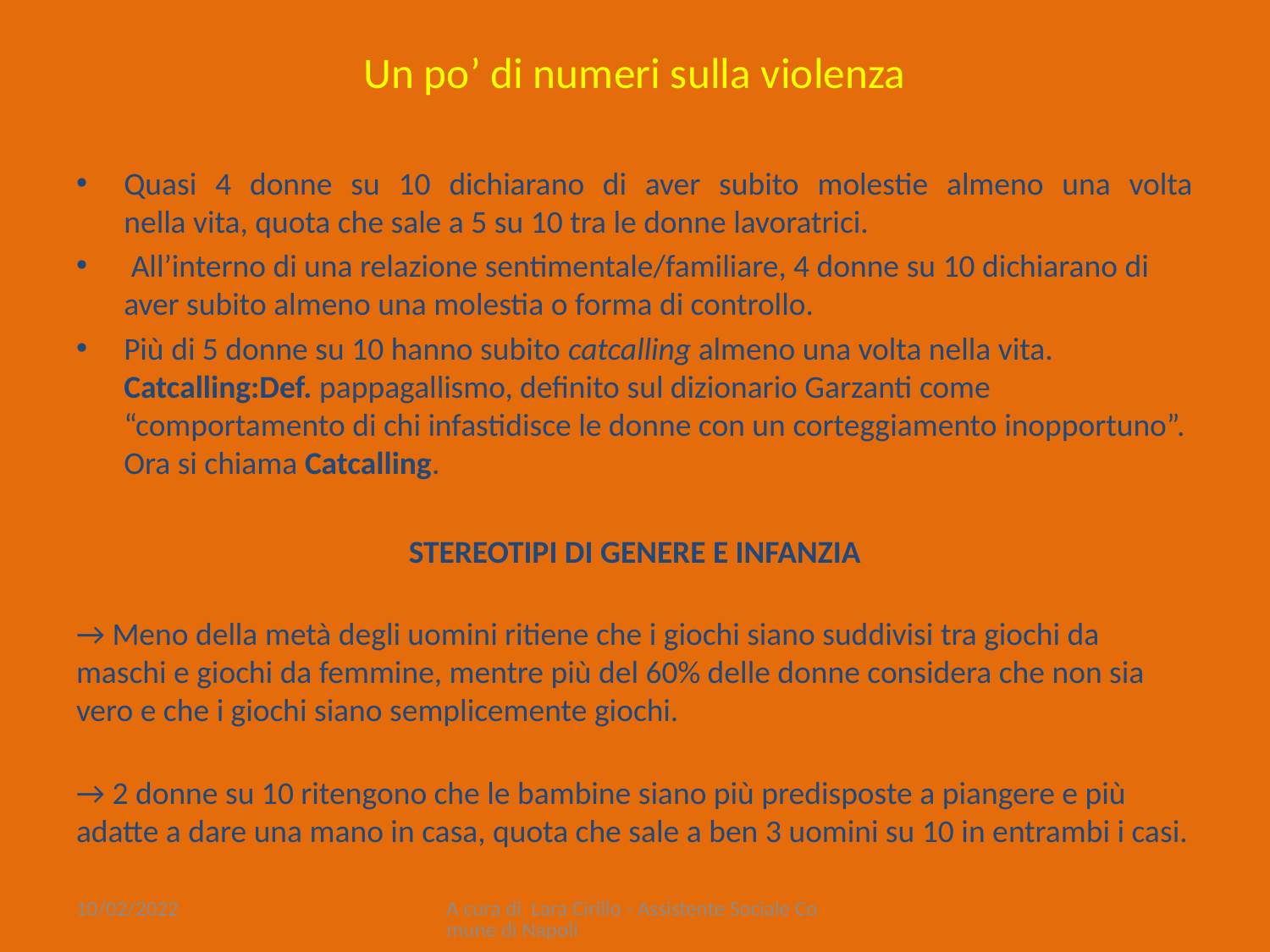

# Un po’ di numeri sulla violenza

Quasi 4 donne su 10 dichiarano di aver subito molestie almeno una volta
nella vita, quota che sale a 5 su 10 tra le donne lavoratrici.
 All’interno di una relazione sentimentale/familiare, 4 donne su 10 dichiarano di aver subito almeno una molestia o forma di controllo.
Più di 5 donne su 10 hanno subito catcalling almeno una volta nella vita. Catcalling:Def. pappagallismo, definito sul dizionario Garzanti come “comportamento di chi infastidisce le donne con un corteggiamento inopportuno”. Ora si chiama Catcalling.

STEREOTIPI DI GENERE E INFANZIA
→ Meno della metà degli uomini ritiene che i giochi siano suddivisi tra giochi da maschi e giochi da femmine, mentre più del 60% delle donne considera che non sia vero e che i giochi siano semplicemente giochi.
→ 2 donne su 10 ritengono che le bambine siano più predisposte a piangere e più adatte a dare una mano in casa, quota che sale a ben 3 uomini su 10 in entrambi i casi.

10/02/2022
A cura di  Lara Cirillo - Assistente Sociale Comune di Napoli